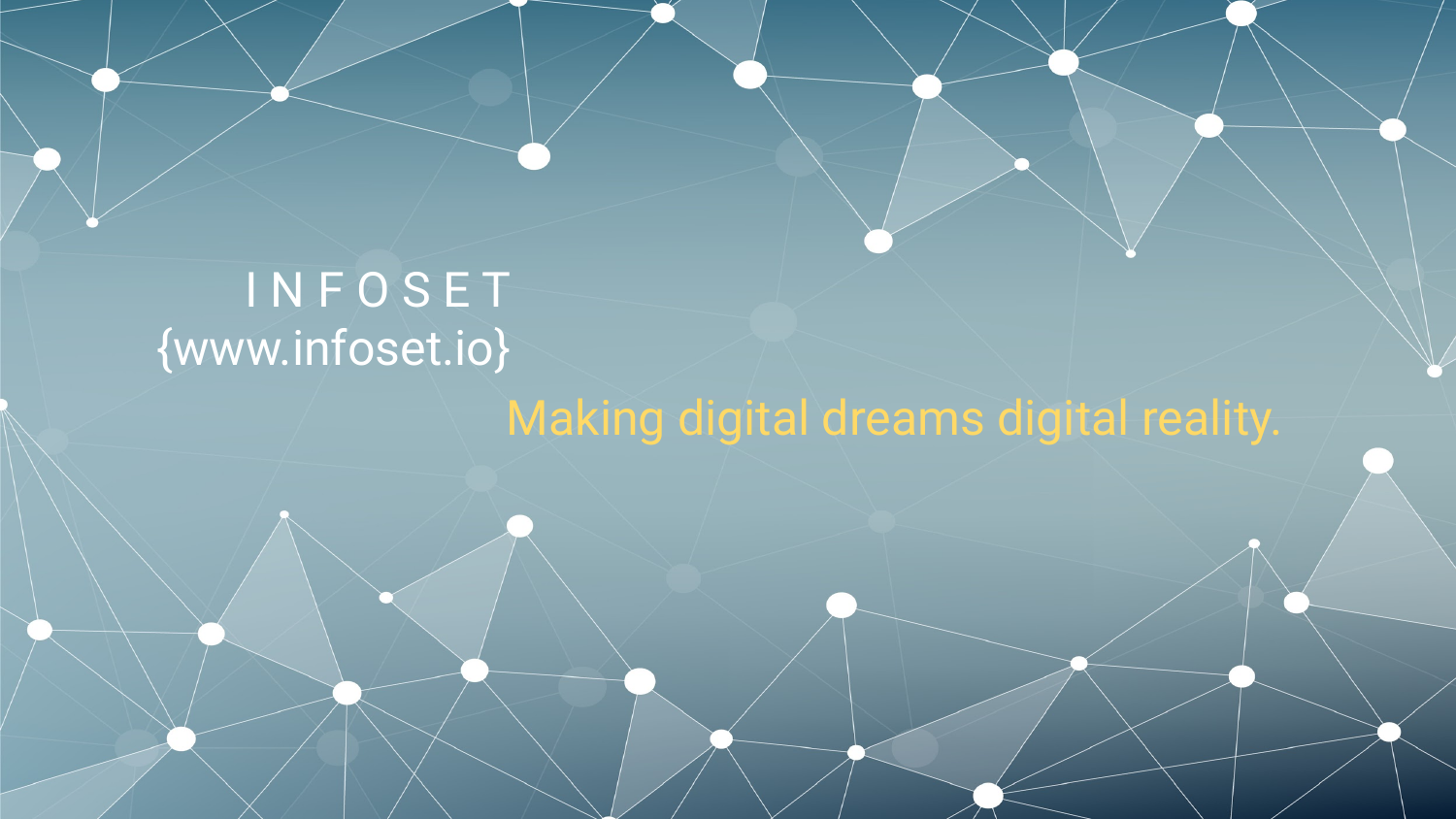

I N F O S E T
{www.infoset.io}
Making digital dreams digital reality.